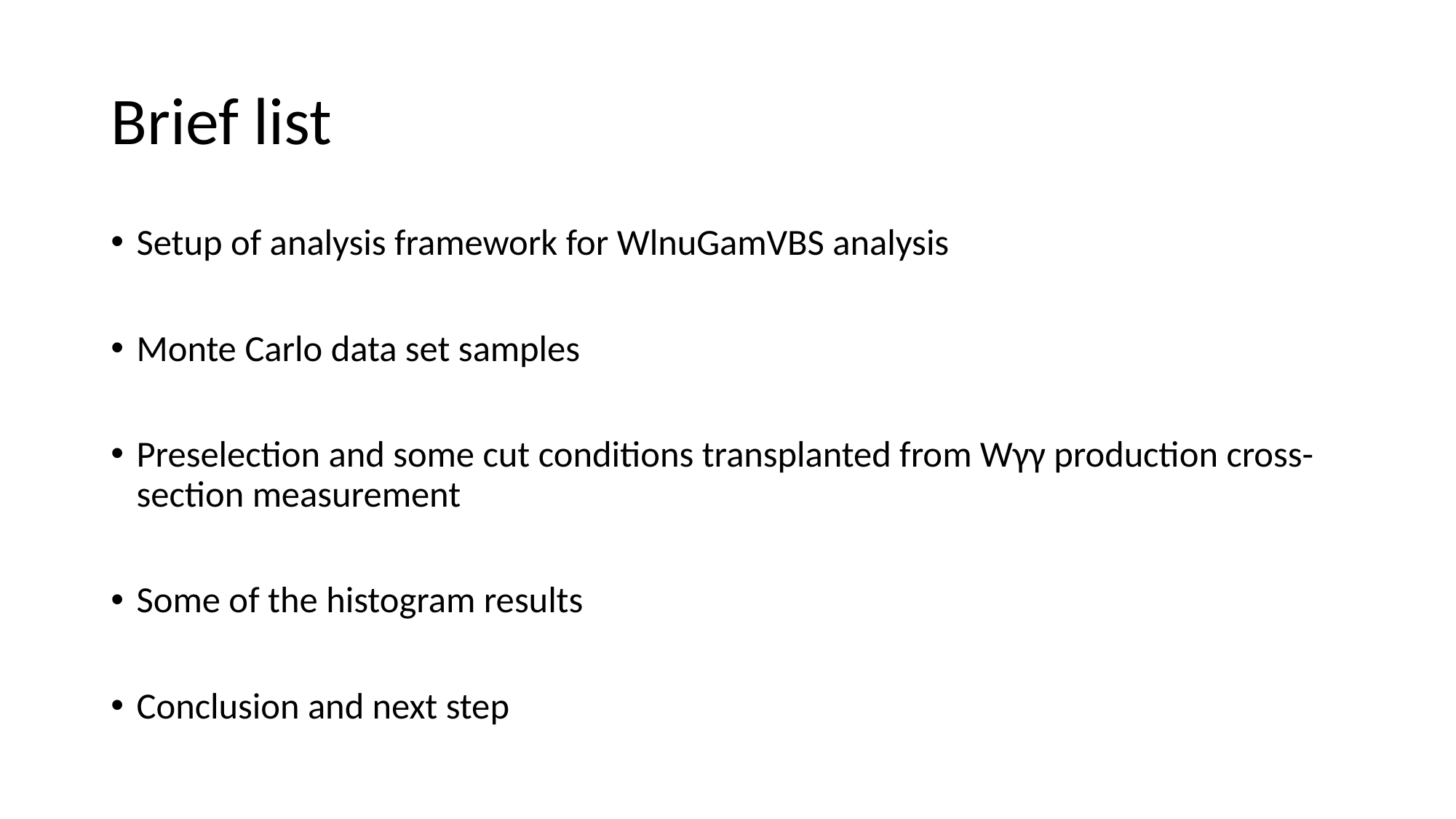

# Brief list
Setup of analysis framework for WlnuGamVBS analysis

Monte Carlo data set samples

Preselection and some cut conditions transplanted from Wγγ production cross-section measurement

Some of the histogram results

Conclusion and next step